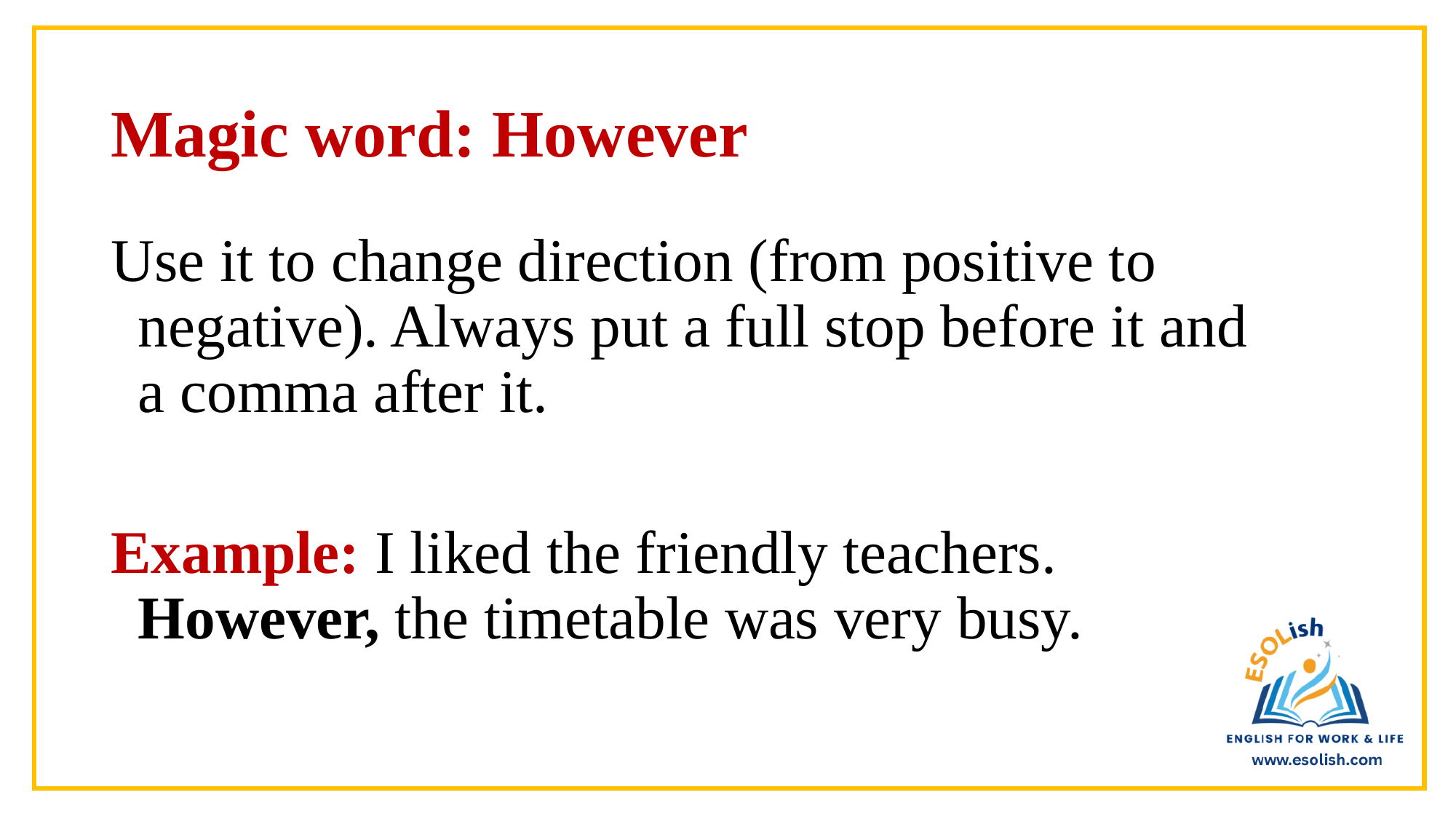

# Magic word: However
Use it to change direction (from positive to negative). Always put a full stop before it and a comma after it.

Example: I liked the friendly teachers. However, the timetable was very busy.